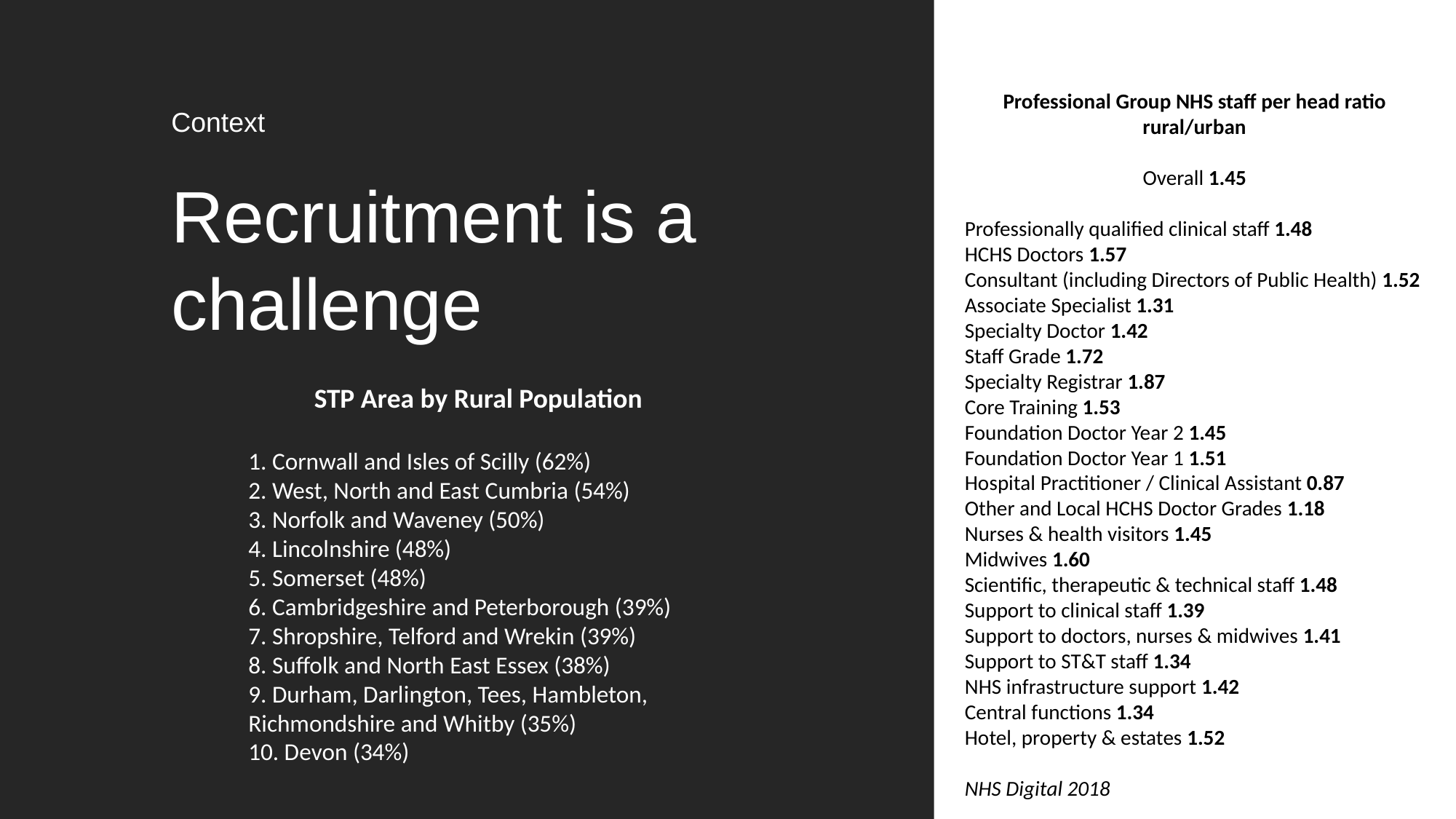

Context
Recruitment is a challenge
Professional Group NHS staff per head ratio rural/urban

Overall 1.45

Professionally qualified clinical staff 1.48
HCHS Doctors 1.57
Consultant (including Directors of Public Health) 1.52
Associate Specialist 1.31
Specialty Doctor 1.42
Staff Grade 1.72
Specialty Registrar 1.87
Core Training 1.53
Foundation Doctor Year 2 1.45
Foundation Doctor Year 1 1.51
Hospital Practitioner / Clinical Assistant 0.87
Other and Local HCHS Doctor Grades 1.18
Nurses & health visitors 1.45
Midwives 1.60
Scientific, therapeutic & technical staff 1.48
Support to clinical staff 1.39
Support to doctors, nurses & midwives 1.41
Support to ST&T staff 1.34
NHS infrastructure support 1.42
Central functions 1.34
Hotel, property & estates 1.52

NHS Digital 2018
STP Area by Rural Population

1. Cornwall and Isles of Scilly (62%)
2. West, North and East Cumbria (54%)
3. Norfolk and Waveney (50%)
4. Lincolnshire (48%)
5. Somerset (48%)
6. Cambridgeshire and Peterborough (39%)
7. Shropshire, Telford and Wrekin (39%)
8. Suffolk and North East Essex (38%)
9. Durham, Darlington, Tees, Hambleton, Richmondshire and Whitby (35%)
10. Devon (34%)